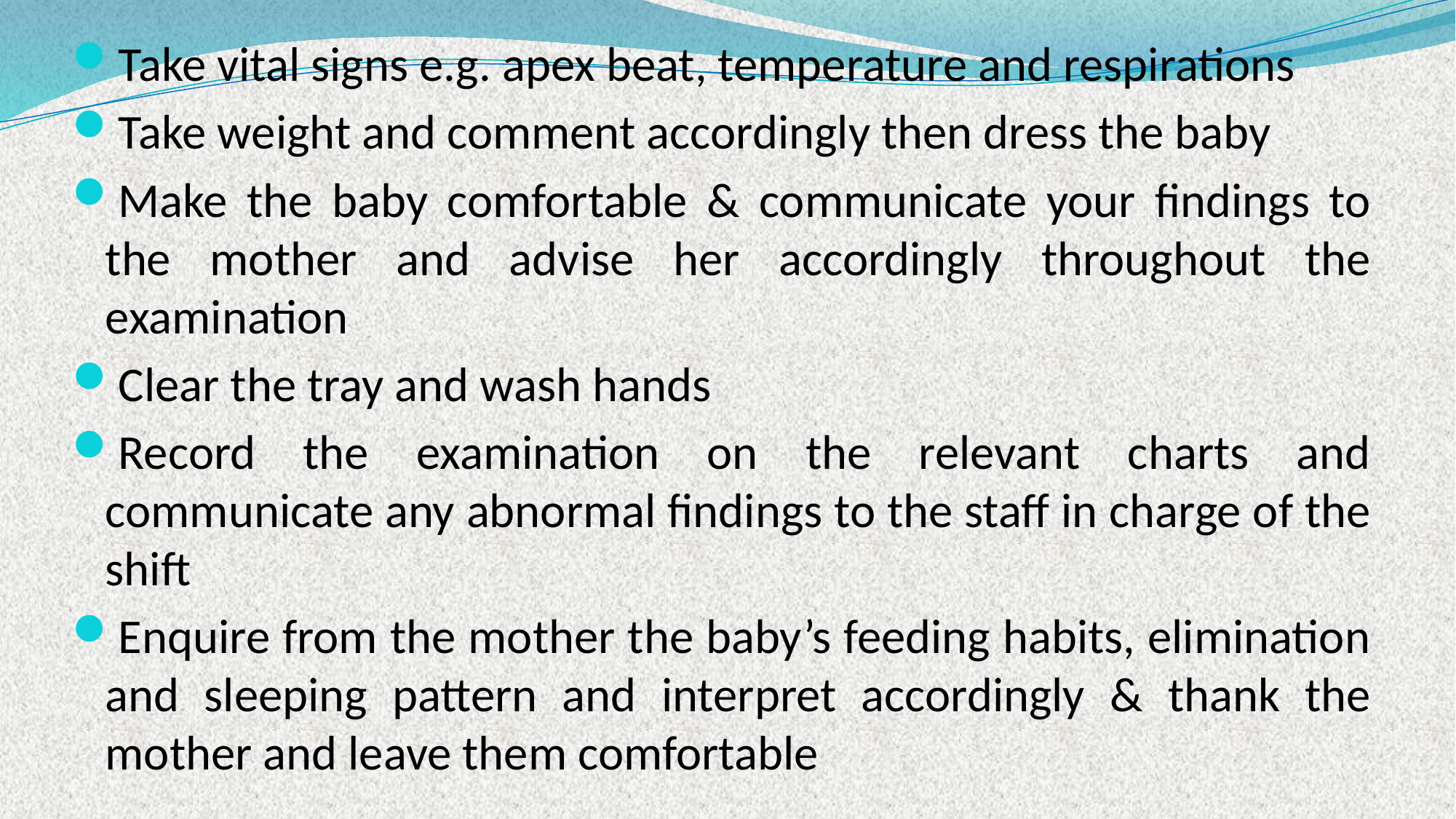

Take vital signs e.g. apex beat, temperature and respirations
Take weight and comment accordingly then dress the baby
Make the baby comfortable & communicate your findings to the mother and advise her accordingly throughout the examination
Clear the tray and wash hands
Record the examination on the relevant charts and communicate any abnormal findings to the staff in charge of the shift
Enquire from the mother the baby’s feeding habits, elimination and sleeping pattern and interpret accordingly & thank the mother and leave them comfortable